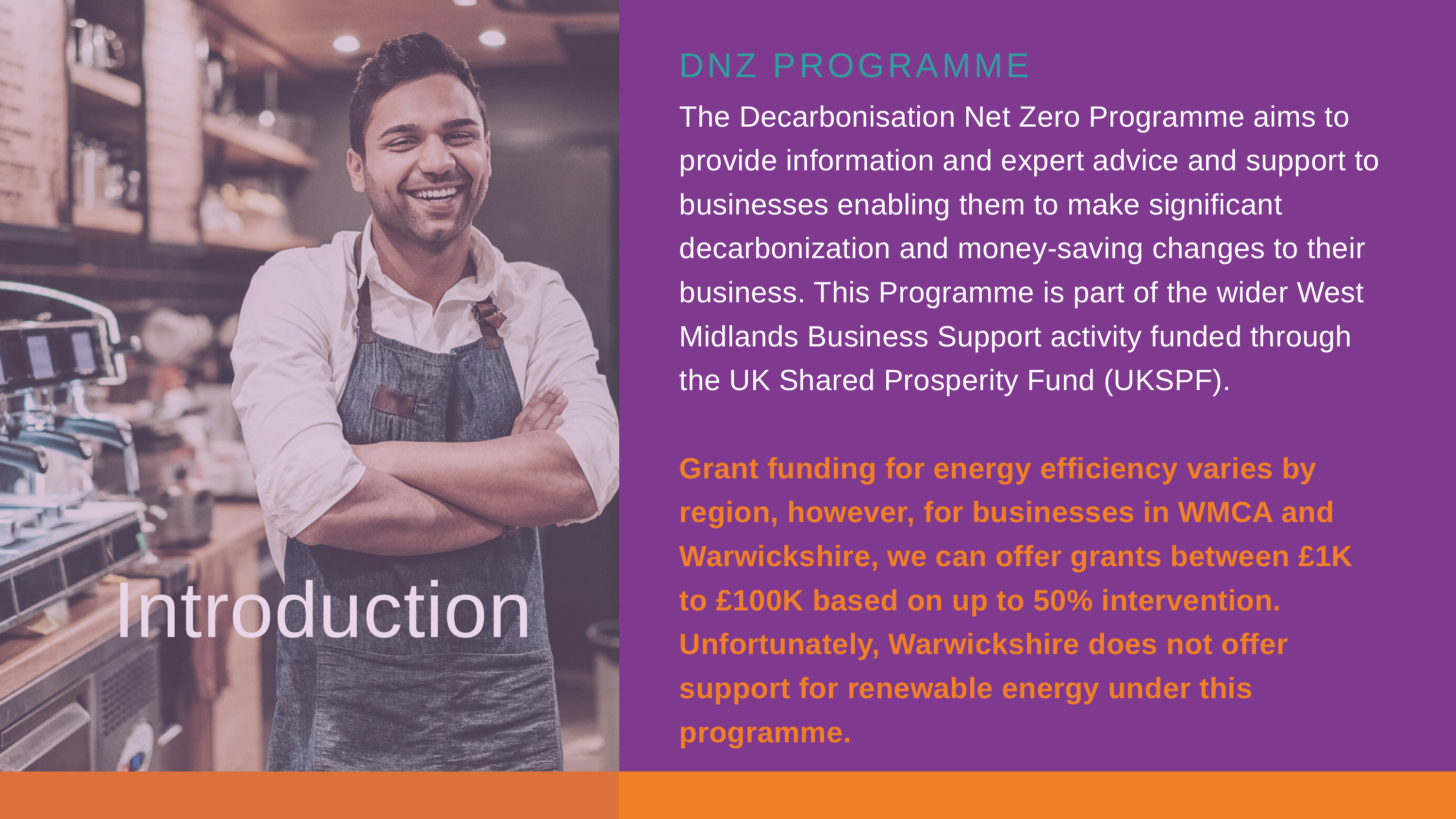

DNZ PROGRAMME
The Decarbonisation Net Zero Programme aims to provide information and expert advice and support to businesses enabling them to make significant decarbonization and money-saving changes to their business. This Programme is part of the wider West Midlands Business Support activity funded through the UK Shared Prosperity Fund (UKSPF).

Grant funding for energy efficiency varies by region, however, for businesses in WMCA and Warwickshire, we can offer grants between £1K to £100K based on up to 50% intervention. Unfortunately, Warwickshire does not offer support for renewable energy under this programme.

Introduction